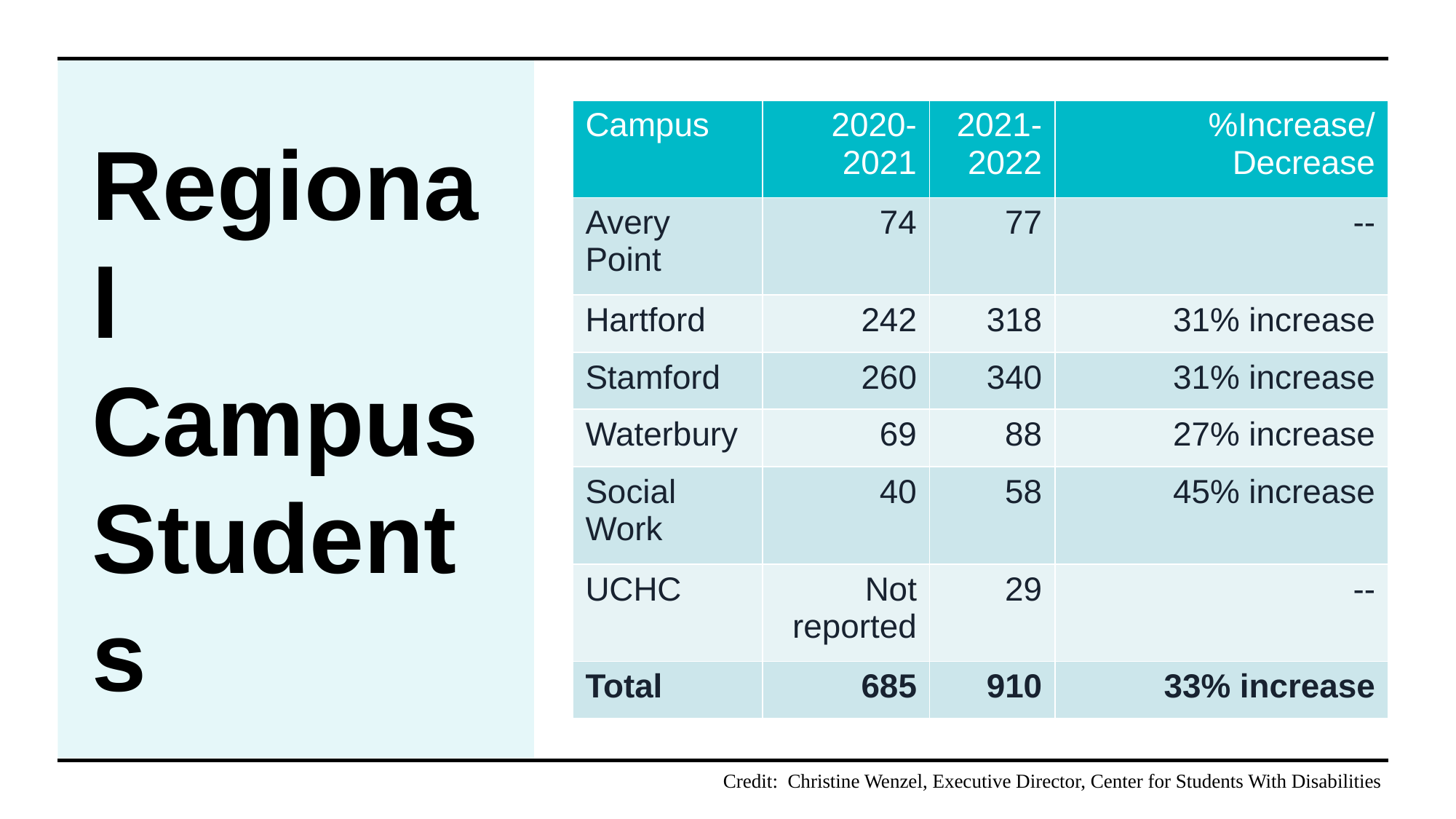

| Campus | 2020-2021 | 2021-2022 | %Increase/Decrease |
| --- | --- | --- | --- |
| Avery Point | 74 | 77 | -- |
| Hartford | 242 | 318 | 31% increase |
| Stamford | 260 | 340 | 31% increase |
| Waterbury | 69 | 88 | 27% increase |
| Social Work | 40 | 58 | 45% increase |
| UCHC | Not reported | 29 | -- |
| Total | 685 | 910 | 33% increase |
# Regional Campus Students
Credit:  Christine Wenzel, Executive Director, Center for Students With Disabilities